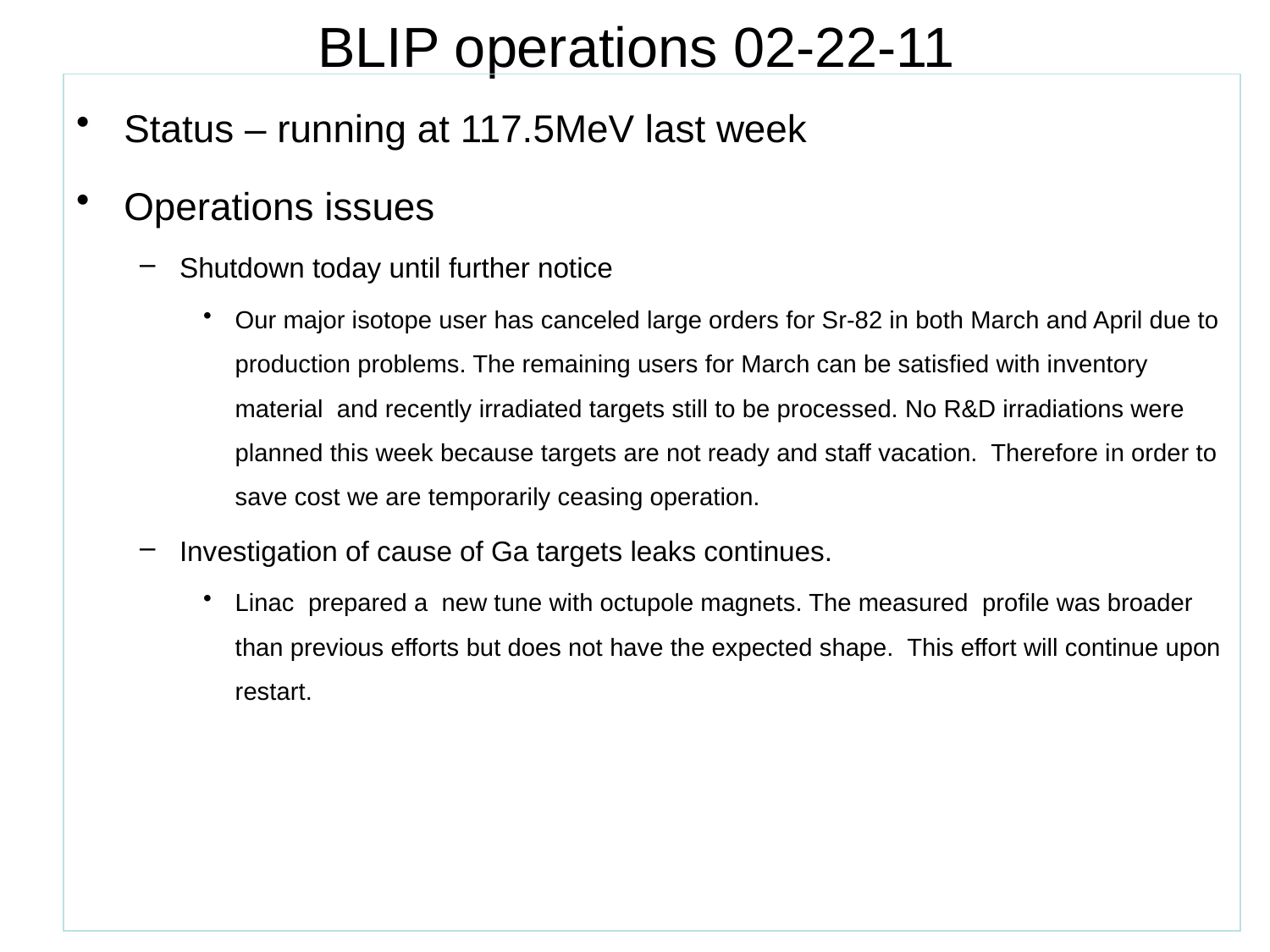

BLIP operations 02-22-11
Status – running at 117.5MeV last week
Operations issues
Shutdown today until further notice
Our major isotope user has canceled large orders for Sr-82 in both March and April due to production problems. The remaining users for March can be satisfied with inventory material  and recently irradiated targets still to be processed. No R&D irradiations were planned this week because targets are not ready and staff vacation.  Therefore in order to save cost we are temporarily ceasing operation.
Investigation of cause of Ga targets leaks continues.
Linac  prepared a  new tune with octupole magnets. The measured  profile was broader than previous efforts but does not have the expected shape.  This effort will continue upon restart.